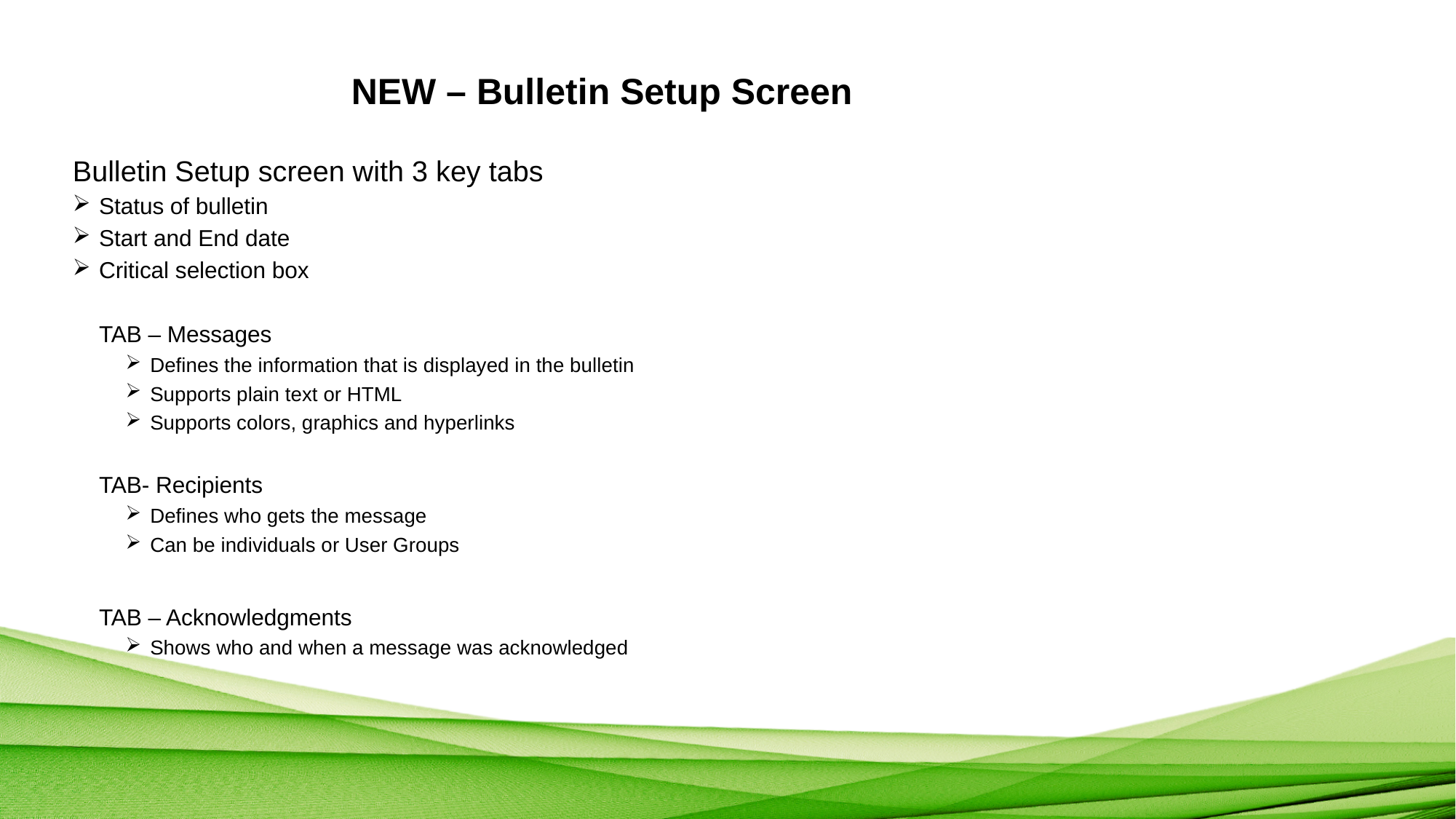

# NEW – Bulletin Setup Screen
Bulletin Setup screen with 3 key tabs
Status of bulletin
Start and End date
Critical selection box

TAB – Messages
Defines the information that is displayed in the bulletin
Supports plain text or HTML
Supports colors, graphics and hyperlinks

TAB- Recipients
Defines who gets the message
Can be individuals or User Groups

TAB – Acknowledgments
Shows who and when a message was acknowledged